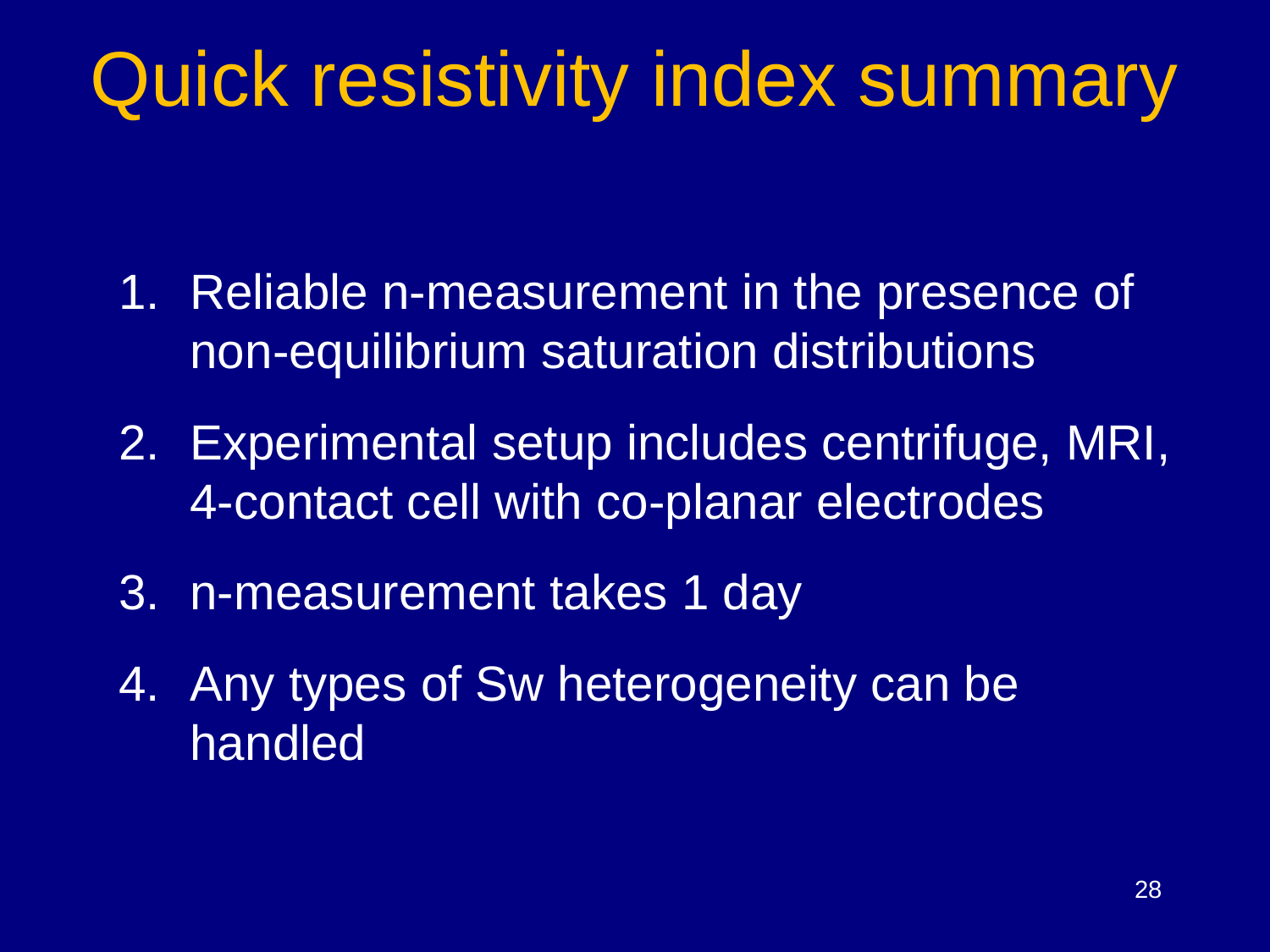

Quick resistivity index summary
Reliable n-measurement in the presence of non-equilibrium saturation distributions
Experimental setup includes centrifuge, MRI, 4-contact cell with co-planar electrodes
n-measurement takes 1 day
Any types of Sw heterogeneity can be handled

28